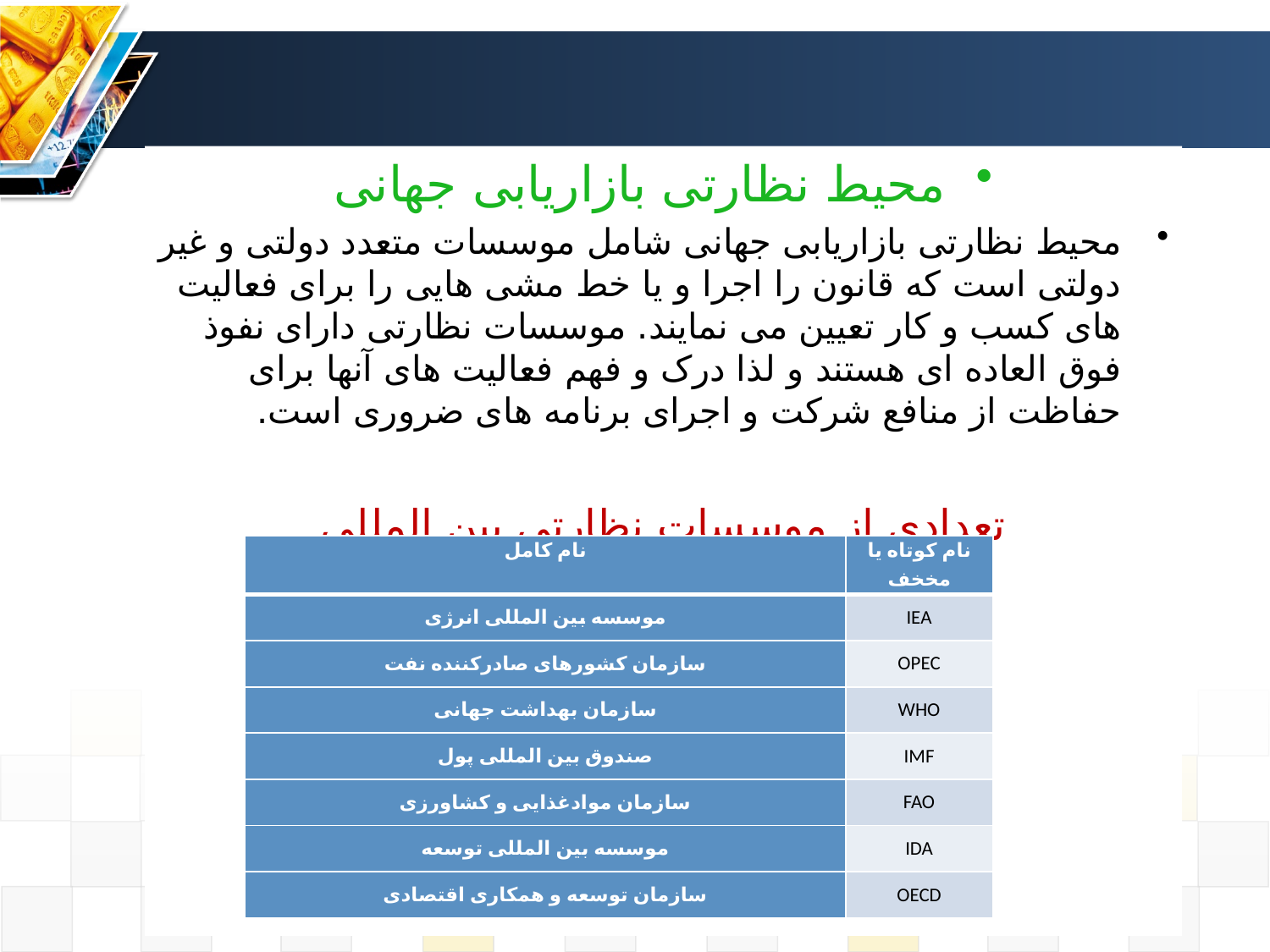

محیط نظارتی بازاریابی جهانی
محیط نظارتی بازاریابی جهانی شامل موسسات متعدد دولتی و غیر دولتی است که قانون را اجرا و یا خط مشی هایی را برای فعالیت های کسب و کار تعیین می نمایند. موسسات نظارتی دارای نفوذ فوق العاده ای هستند و لذا درک و فهم فعالیت های آنها برای حفاظت از منافع شرکت و اجرای برنامه های ضروری است.

تعدادی از موسسات نظارتی بین المللی
| نام کامل | نام کوتاه یا مخخف |
| --- | --- |
| موسسه بین المللی انرژی | IEA |
| سازمان کشورهای صادرکننده نفت | OPEC |
| سازمان بهداشت جهانی | WHO |
| صندوق بین المللی پول | IMF |
| سازمان موادغذایی و کشاورزی | FAO |
| موسسه بین المللی توسعه | IDA |
| سازمان توسعه و همکاری اقتصادی | OECD |